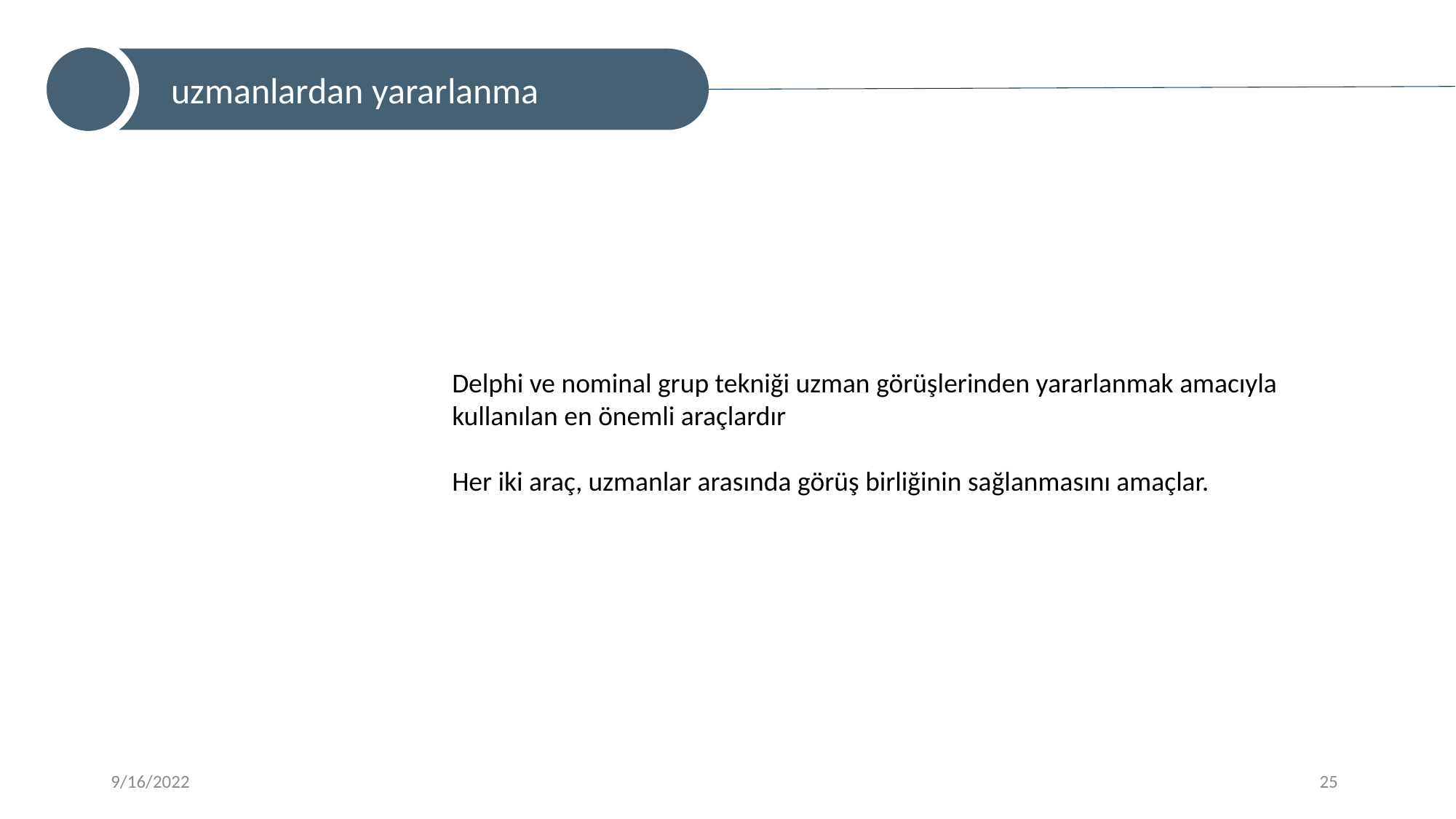

uzmanlardan yararlanma

Delphi ve nominal grup tekniği uzman görüşlerinden yararlanmak amacıyla kullanılan en önemli araçlardır

Her iki araç, uzmanlar arasında görüş birliğinin sağlanmasını amaçlar.
25
9/16/2022